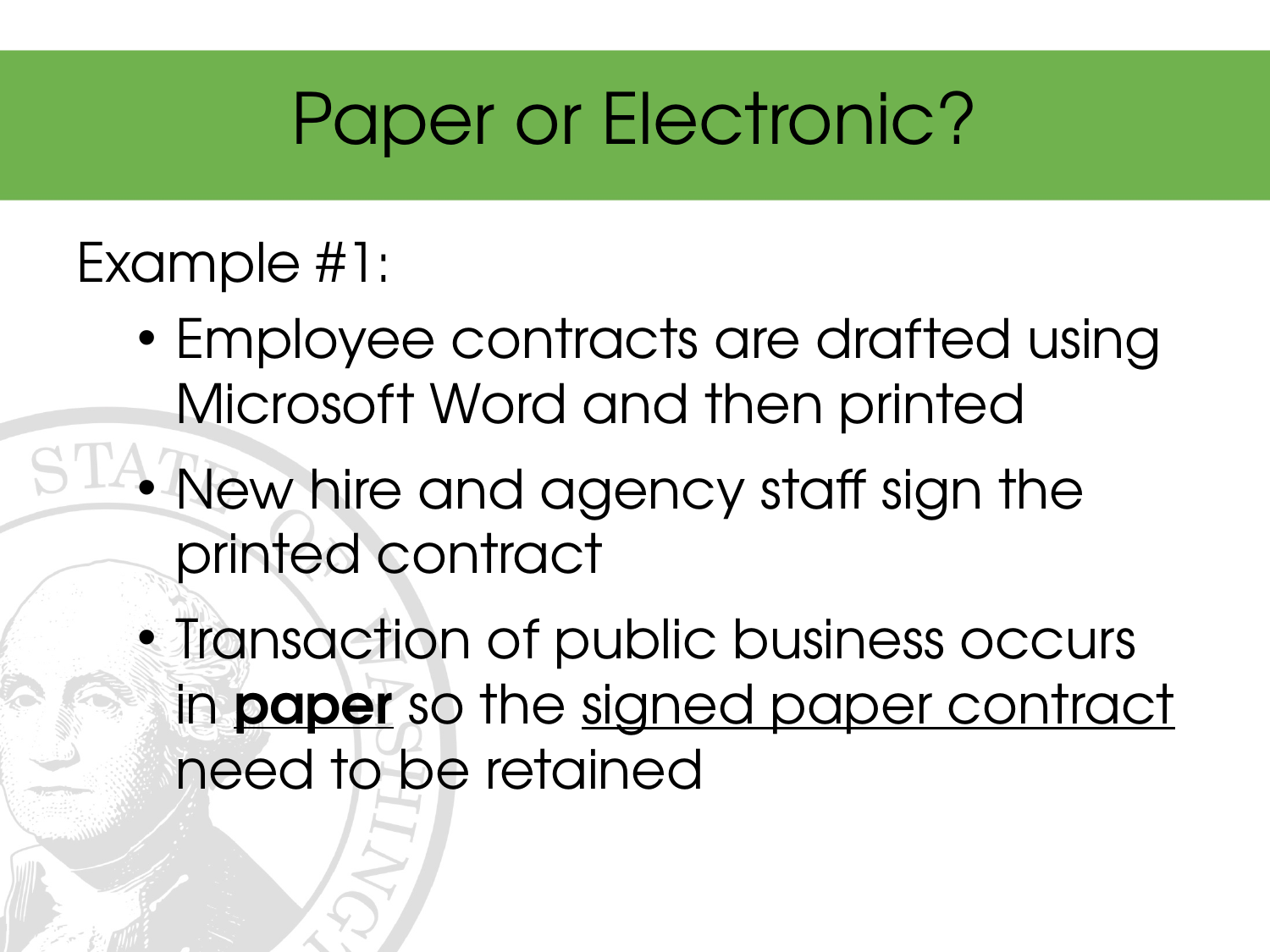

# Paper or Electronic?
Example #1:
Employee contracts are drafted using Microsoft Word and then printed
New hire and agency staff sign the printed contract
Transaction of public business occurs in paper so the signed paper contract need to be retained